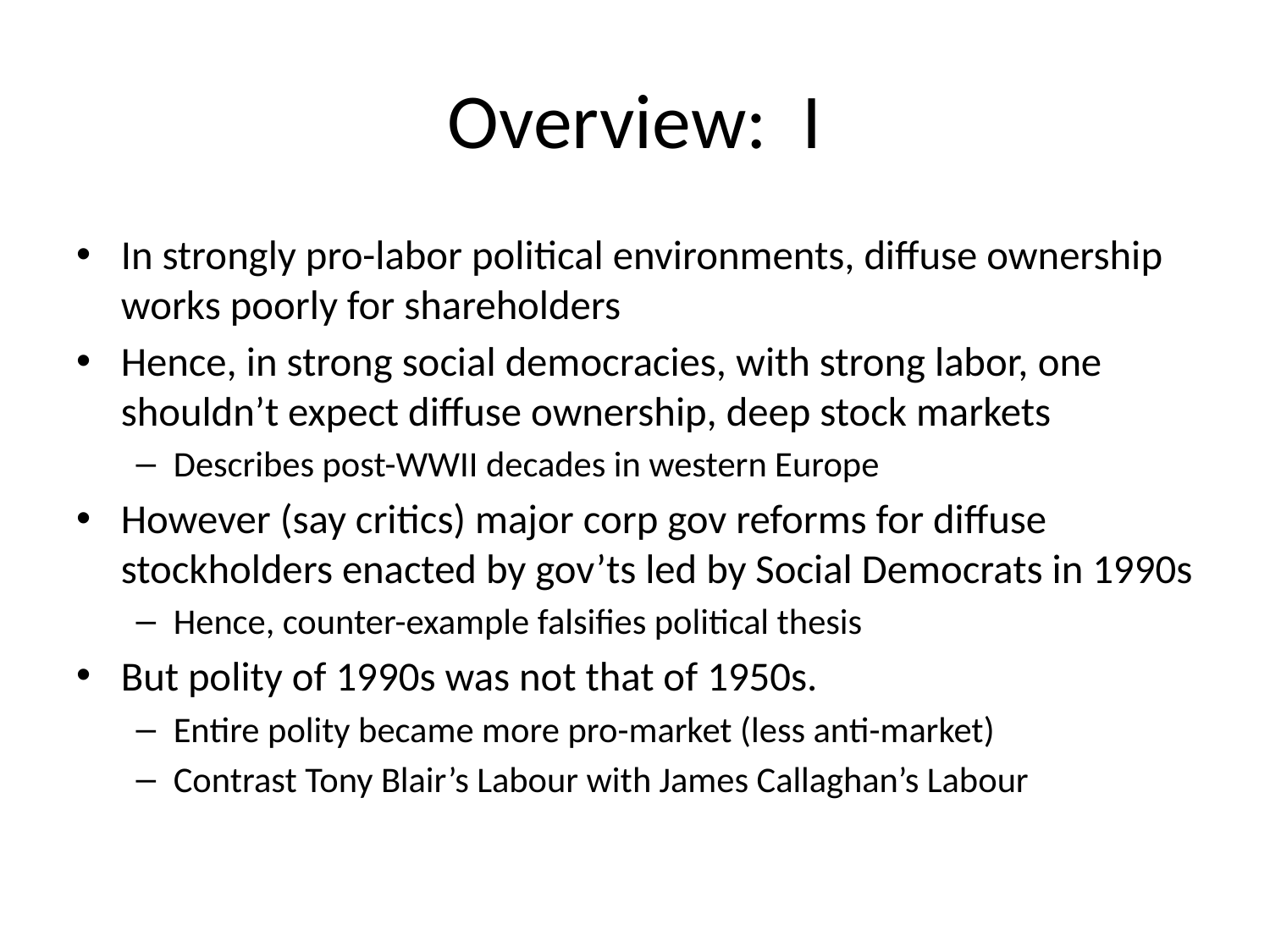

# Overview:  I
In strongly pro-labor political environments, diffuse ownership works poorly for shareholders
Hence, in strong social democracies, with strong labor, one shouldn’t expect diffuse ownership, deep stock markets
Describes post-WWII decades in western Europe
However (say critics) major corp gov reforms for diffuse stockholders enacted by gov’ts led by Social Democrats in 1990s
Hence, counter-example falsifies political thesis
But polity of 1990s was not that of 1950s.
Entire polity became more pro-market (less anti-market)
Contrast Tony Blair’s Labour with James Callaghan’s Labour